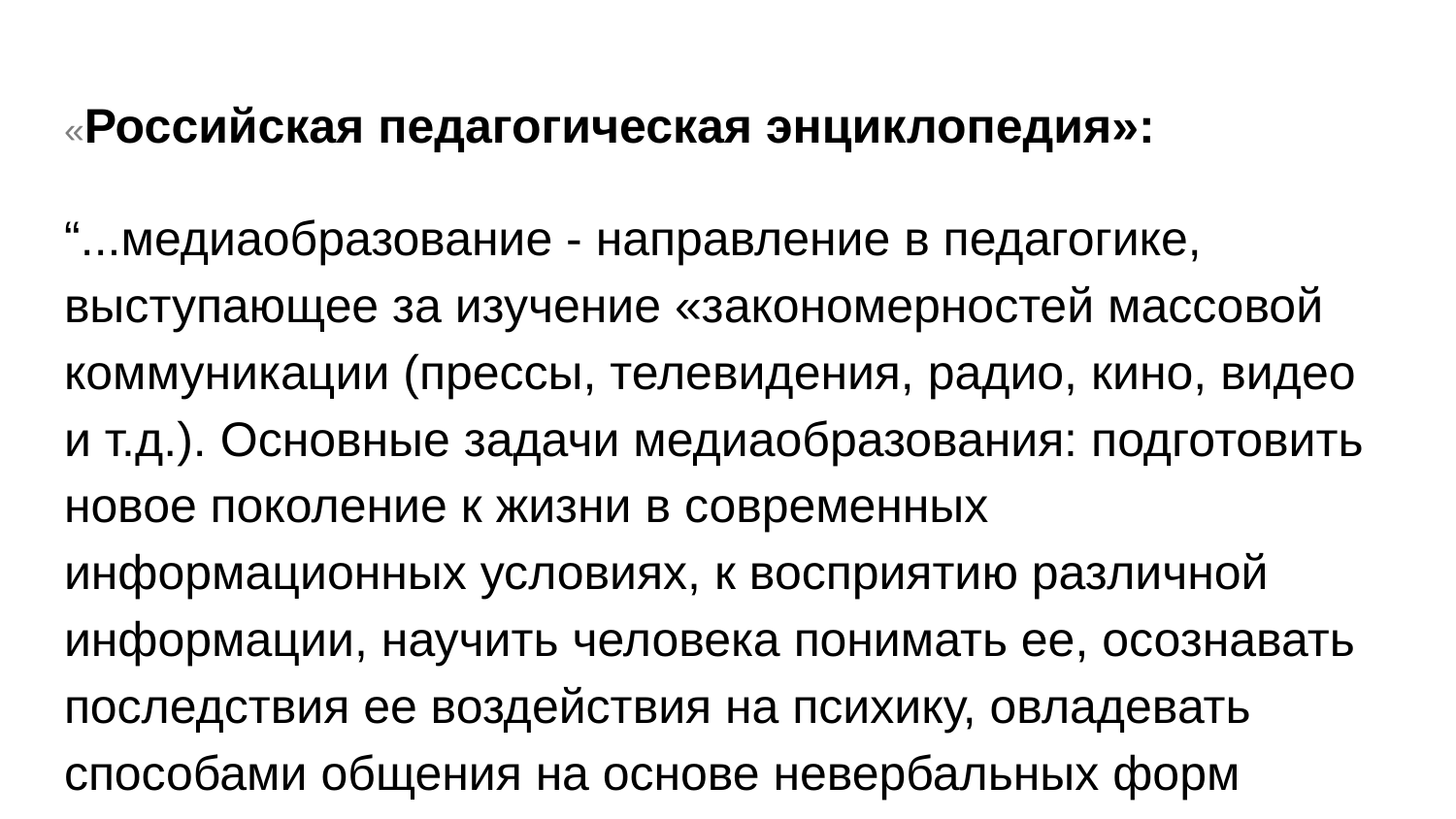

# «Российская педагогическая энциклопедия»:
“...медиаобразование - направление в педагогике, выступающее за изучение «закономерностей массовой коммуникации (прессы, телевидения, радио, кино, видео и т.д.). Основные задачи медиаобразования: подготовить новое поколение к жизни в современных информационных условиях, к восприятию различной информации, научить человека понимать ее, осознавать последствия ее воздействия на психику, овладевать способами общения на основе невербальных форм коммуникации с помощью технических средств”